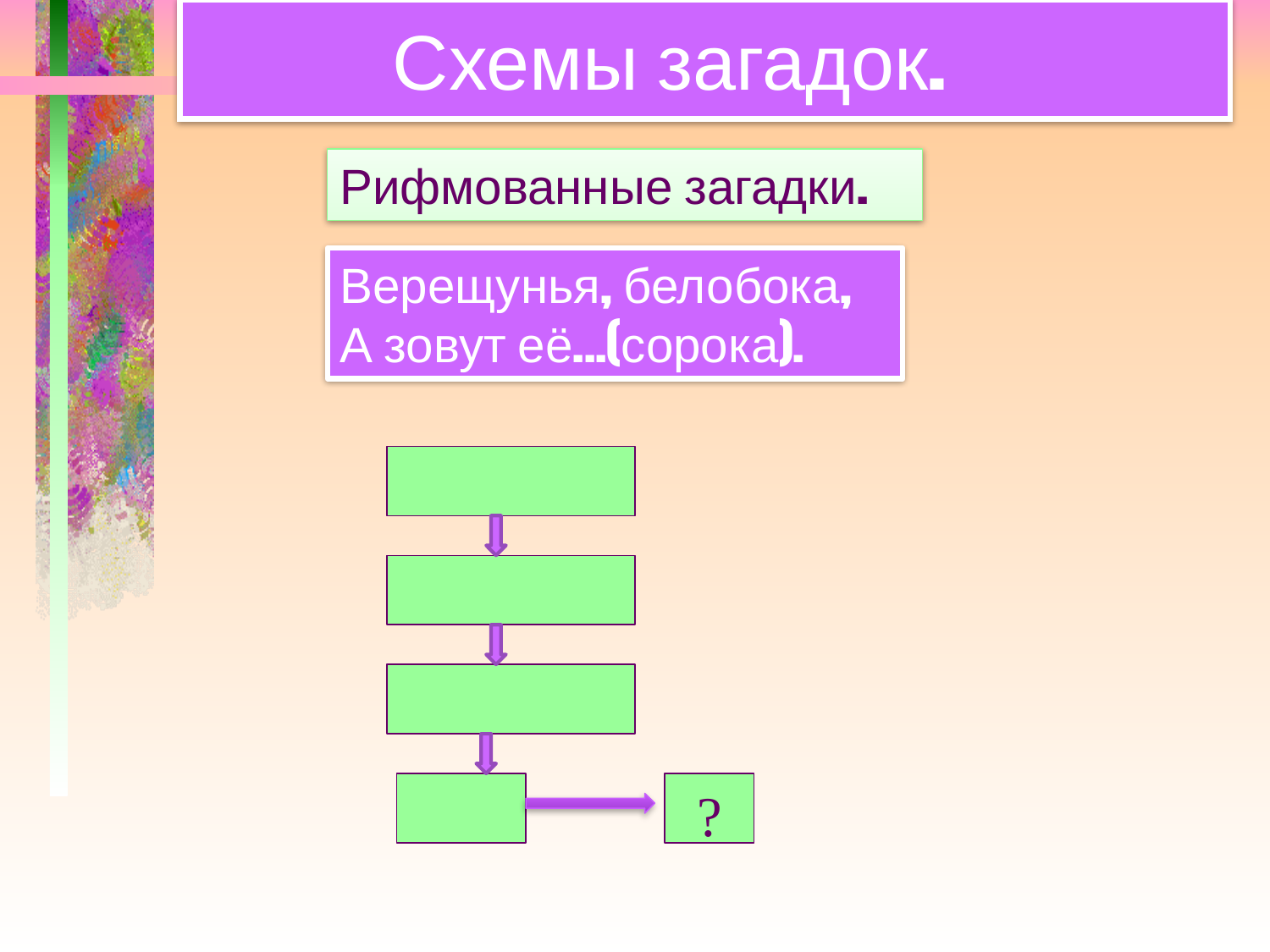

# Схемы загадок.

Рифмованные загадки.
Верещунья, белобока,
А зовут её...(сорока).

?